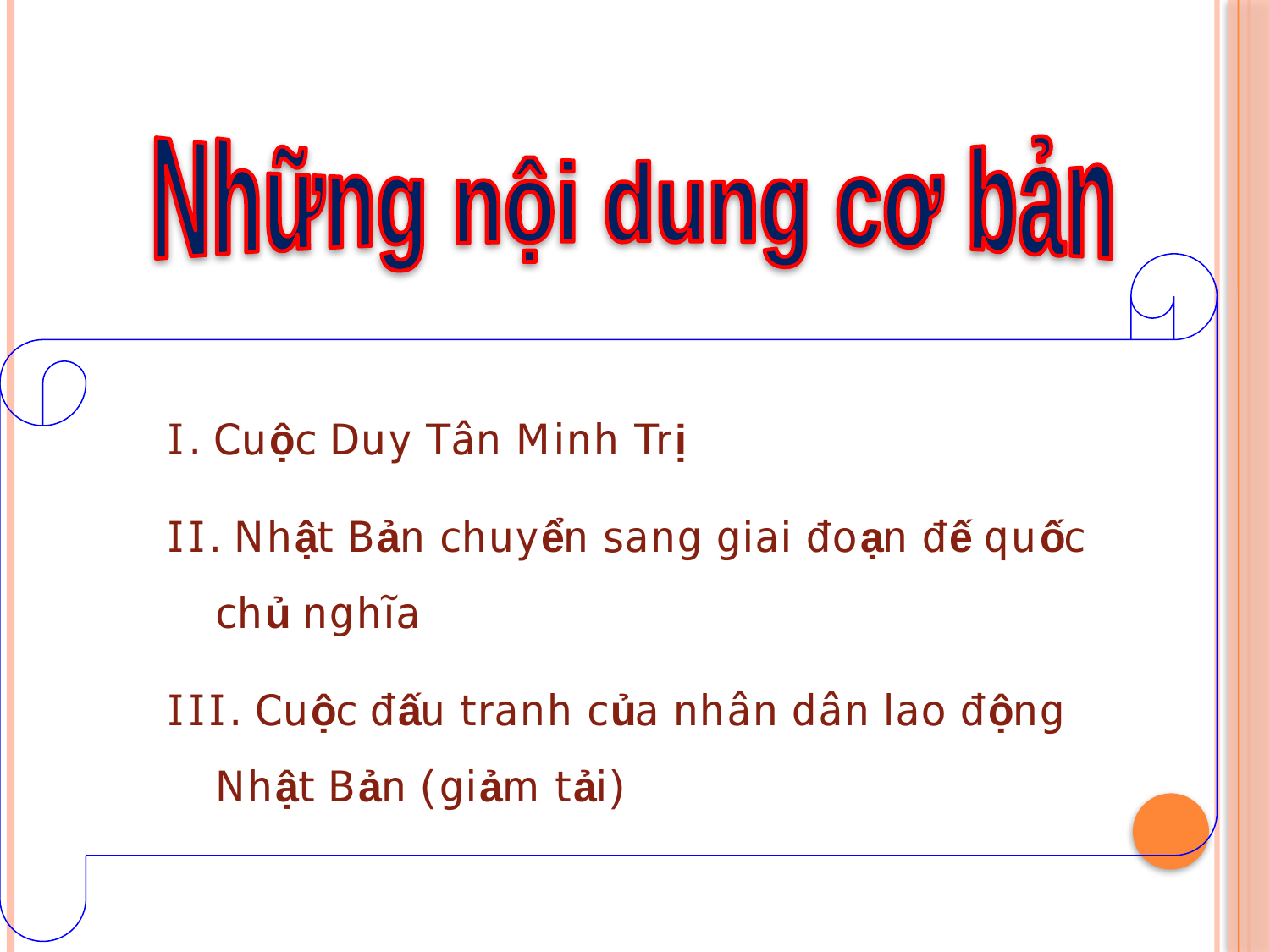

Những nội dung cơ bản

I. Cuộc Duy Tân Minh Trị
II. Nhật Bản chuyển sang giai đoạn đế quốc chủ nghĩa
III. Cuộc đấu tranh của nhân dân lao động Nhật Bản (giảm tải)